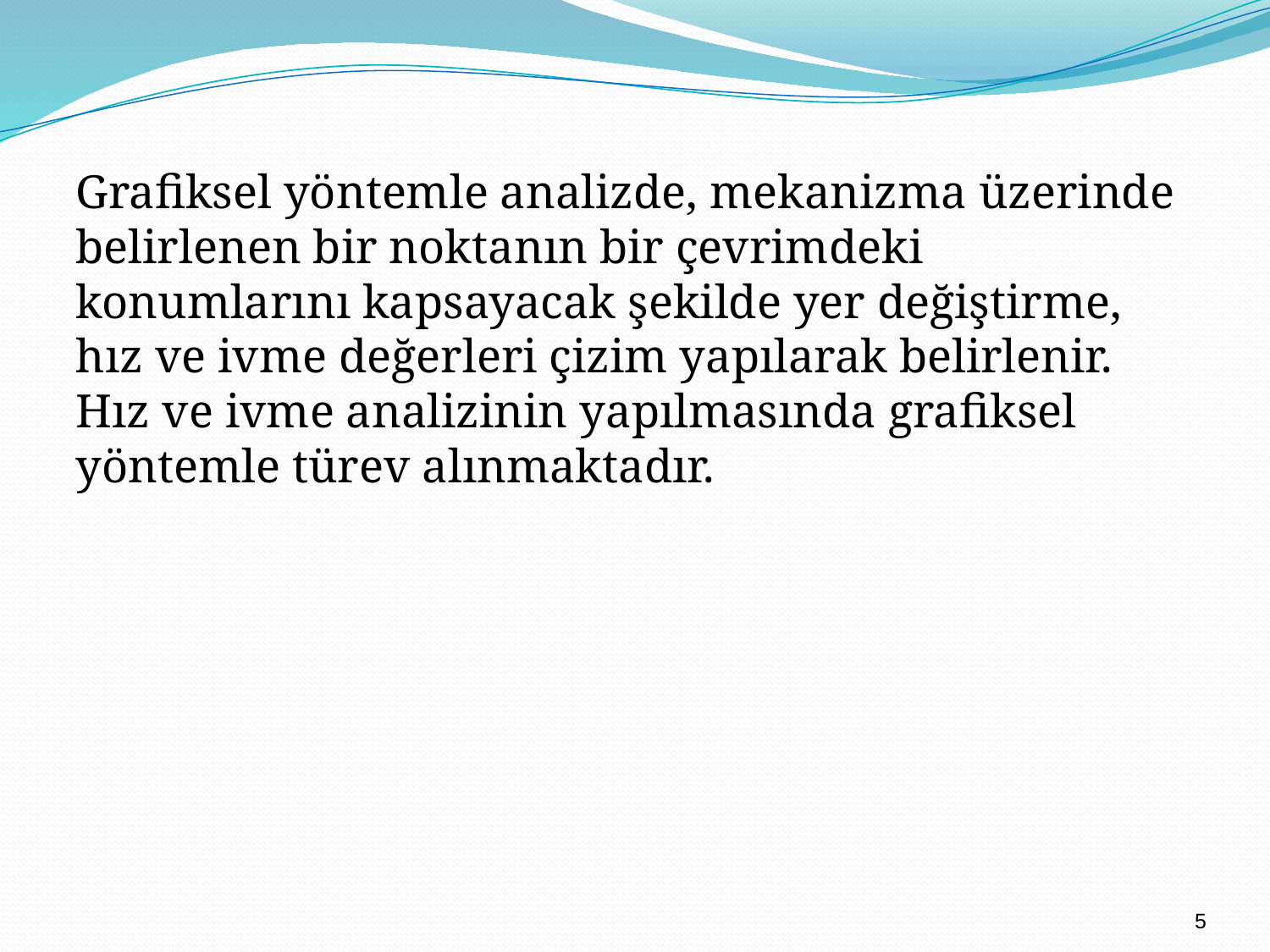

# Grafiksel yöntemle analizde, mekanizma üzerinde belirlenen bir noktanın bir çevrimdeki konumlarını kapsayacak şekilde yer değiştirme, hız ve ivme değerleri çizim yapılarak belirlenir. Hız ve ivme analizinin yapılmasında grafiksel yöntemle türev alınmaktadır.
5